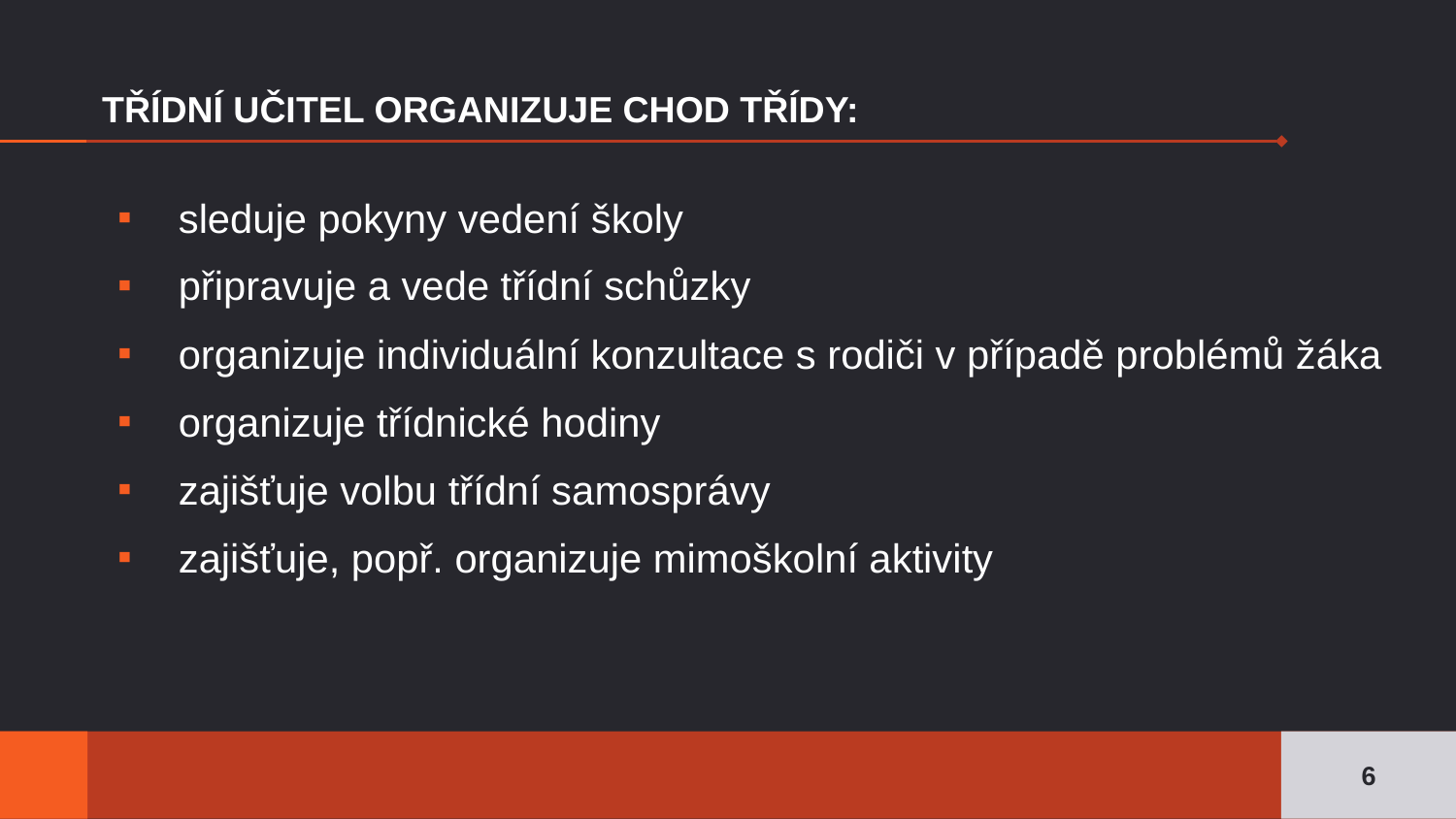

# TŘÍDNÍ UČITEL ORGANIZUJE CHOD TŘÍDY:
sleduje pokyny vedení školy
připravuje a vede třídní schůzky
organizuje individuální konzultace s rodiči v případě problémů žáka
organizuje třídnické hodiny
zajišťuje volbu třídní samosprávy
zajišťuje, popř. organizuje mimoškolní aktivity
6